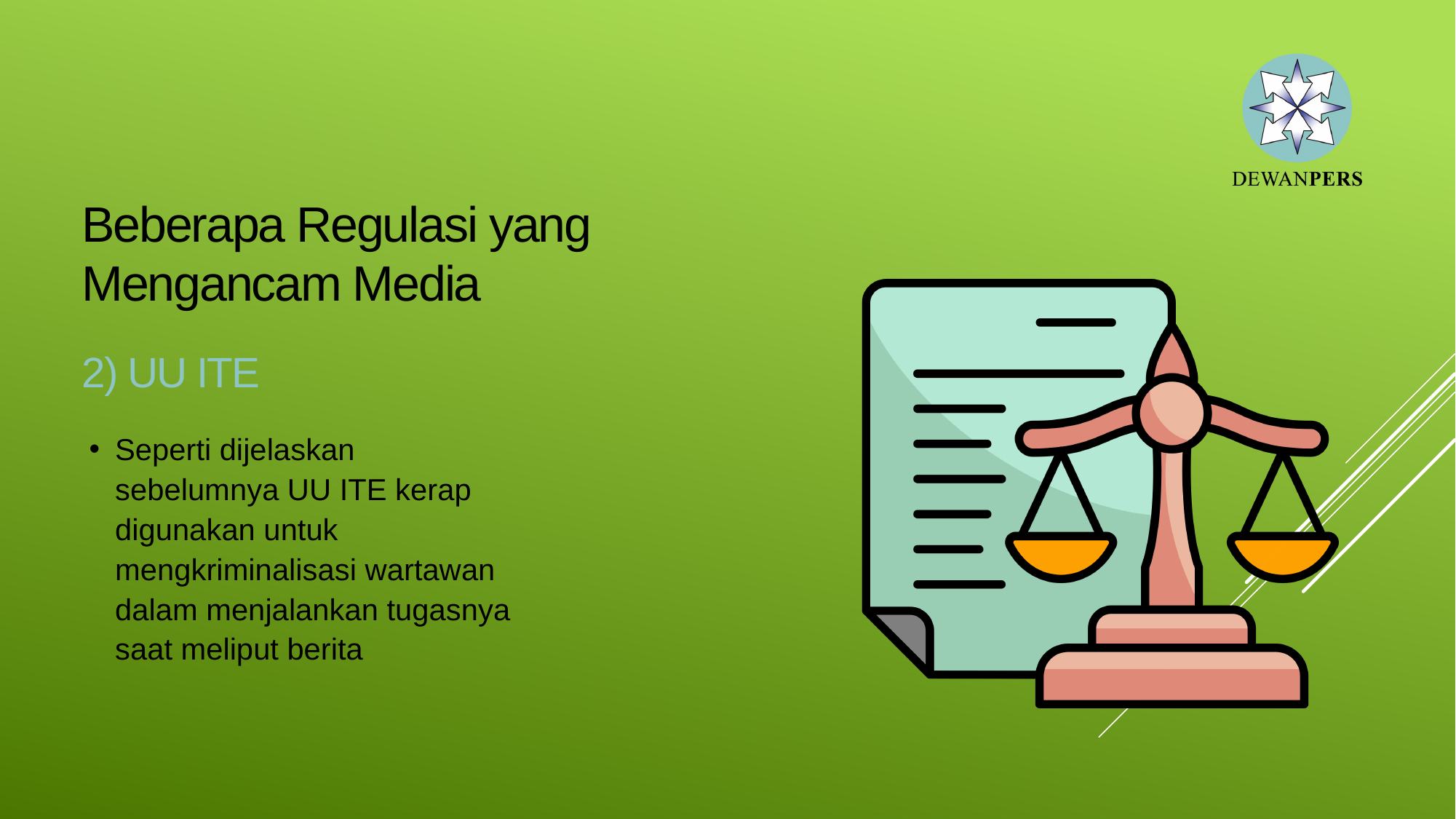

Beberapa Regulasi yang Mengancam Media

2) UU ITE
Seperti dijelaskan sebelumnya UU ITE kerap digunakan untuk mengkriminalisasi wartawan dalam menjalankan tugasnya saat meliput berita